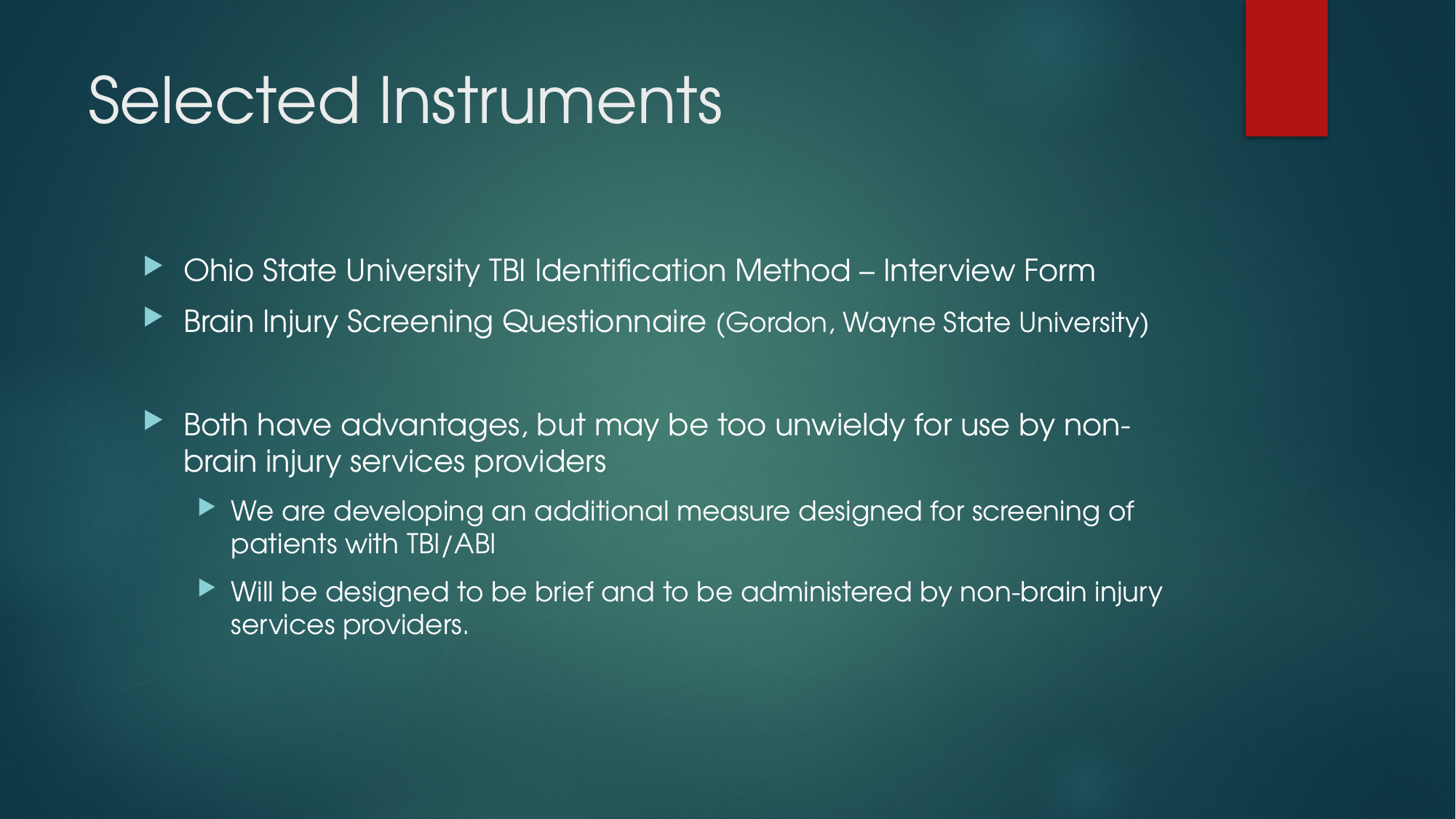

# Selected Instruments
Ohio State University TBI Identification Method – Interview Form
Brain Injury Screening Questionnaire (Gordon, Wayne State University)

Both have advantages, but may be too unwieldy for use by non-brain injury services providers
We are developing an additional measure designed for screening of patients with TBI/ABI
Will be designed to be brief and to be administered by non-brain injury services providers.